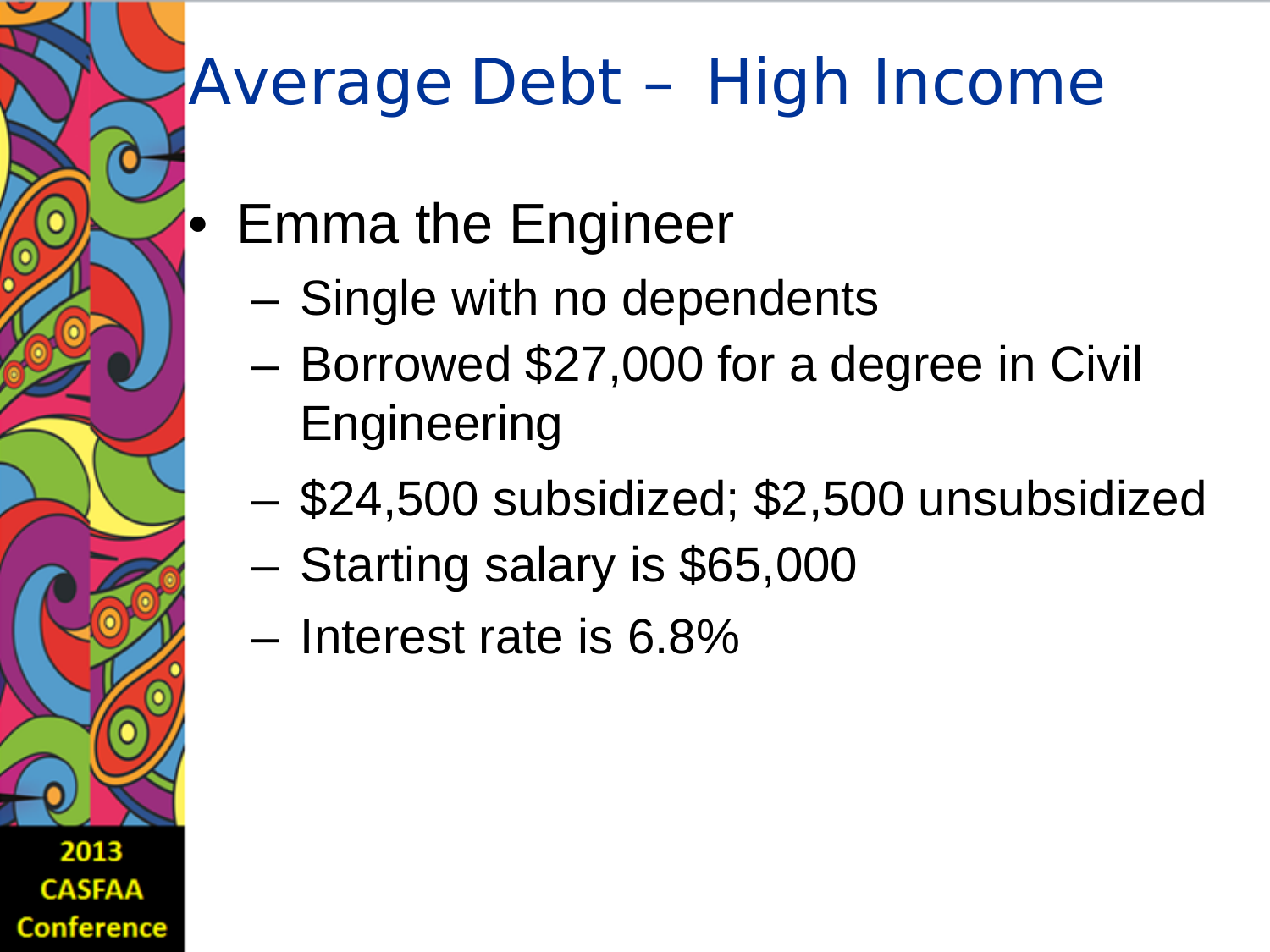

Average
Debt
–
High
Income
•
Emma the Engineer
–
–
Single with no dependents
Borrowed $27,000 for a degree in Civil
Engineering
–
–
–
$24,500 subsidized; $2,500
Starting salary is $65,000
Interest rate is 6.8%
unsubsidized